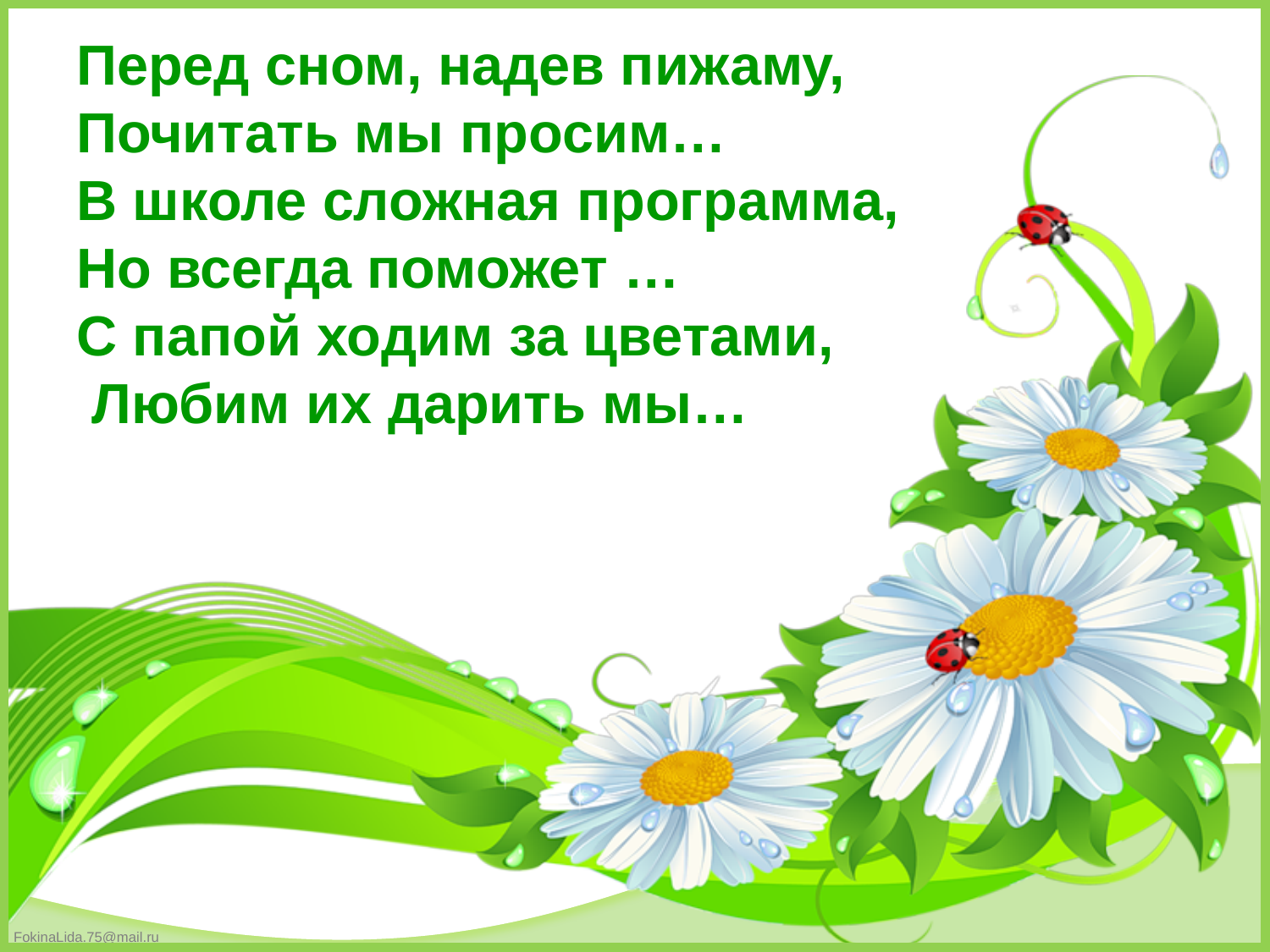

Перед сном, надев пижаму,
Почитать мы просим…
В школе сложная программа,
Но всегда поможет …
С папой ходим за цветами,
 Любим их дарить мы…